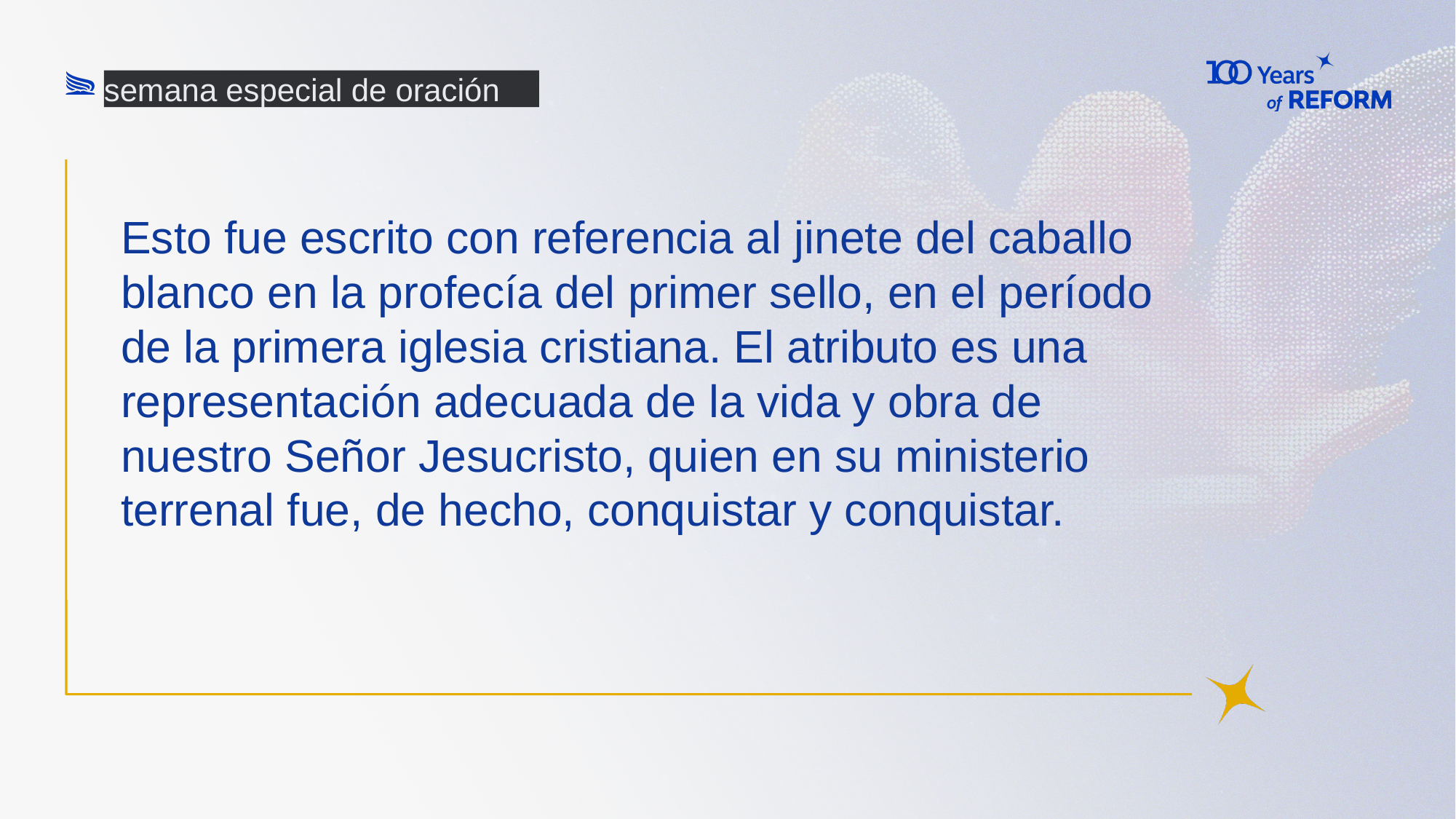

semana especial de oración
Esto fue escrito con referencia al jinete del caballo blanco en la profecía del primer sello, en el período de la primera iglesia cristiana. El atributo es una representación adecuada de la vida y obra de nuestro Señor Jesucristo, quien en su ministerio terrenal fue, de hecho, conquistar y conquistar.